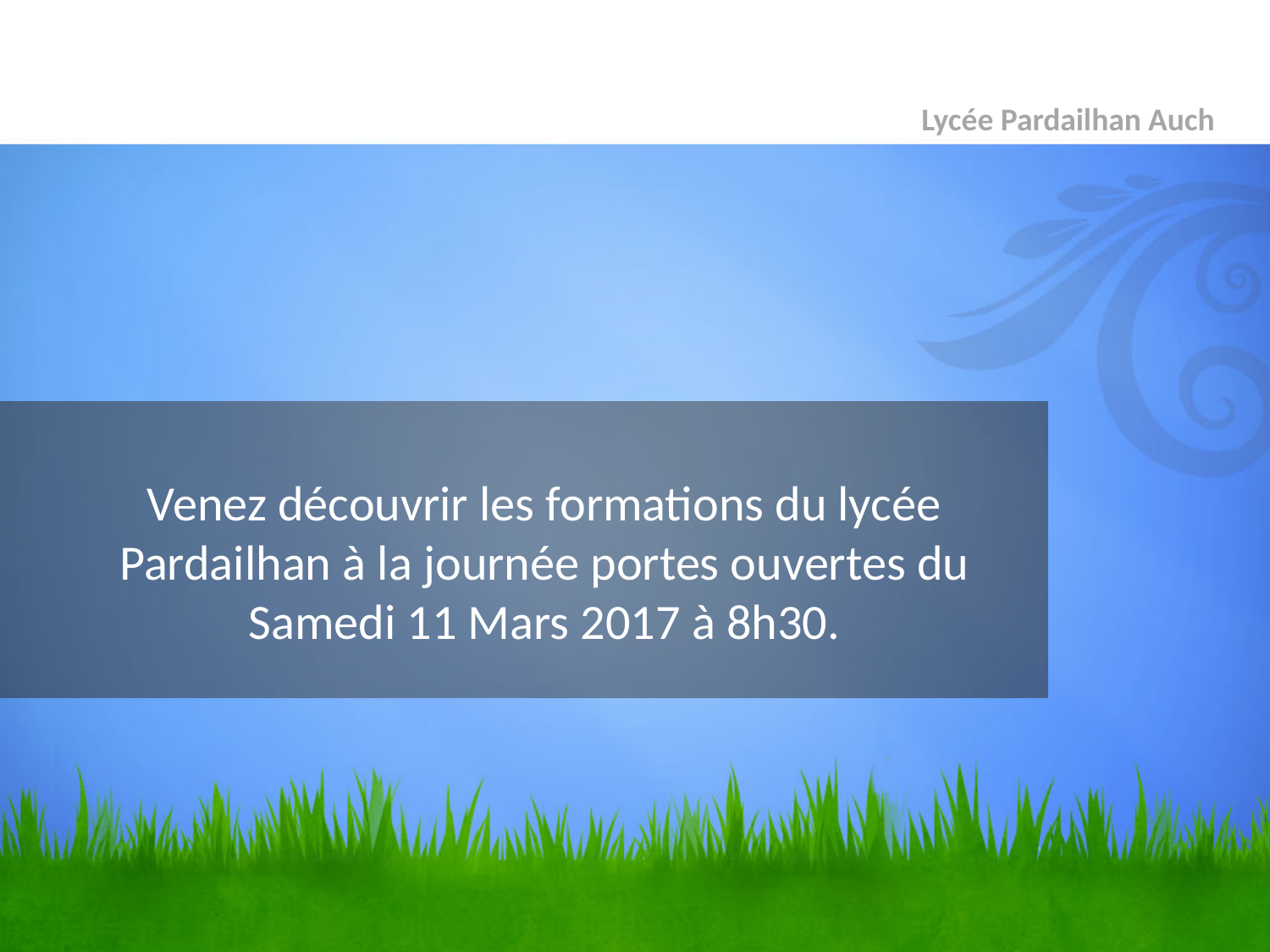

Lycée Pardailhan Auch
# Venez découvrir les formations du lycée Pardailhan à la journée portes ouvertes du Samedi 11 Mars 2017 à 8h30.